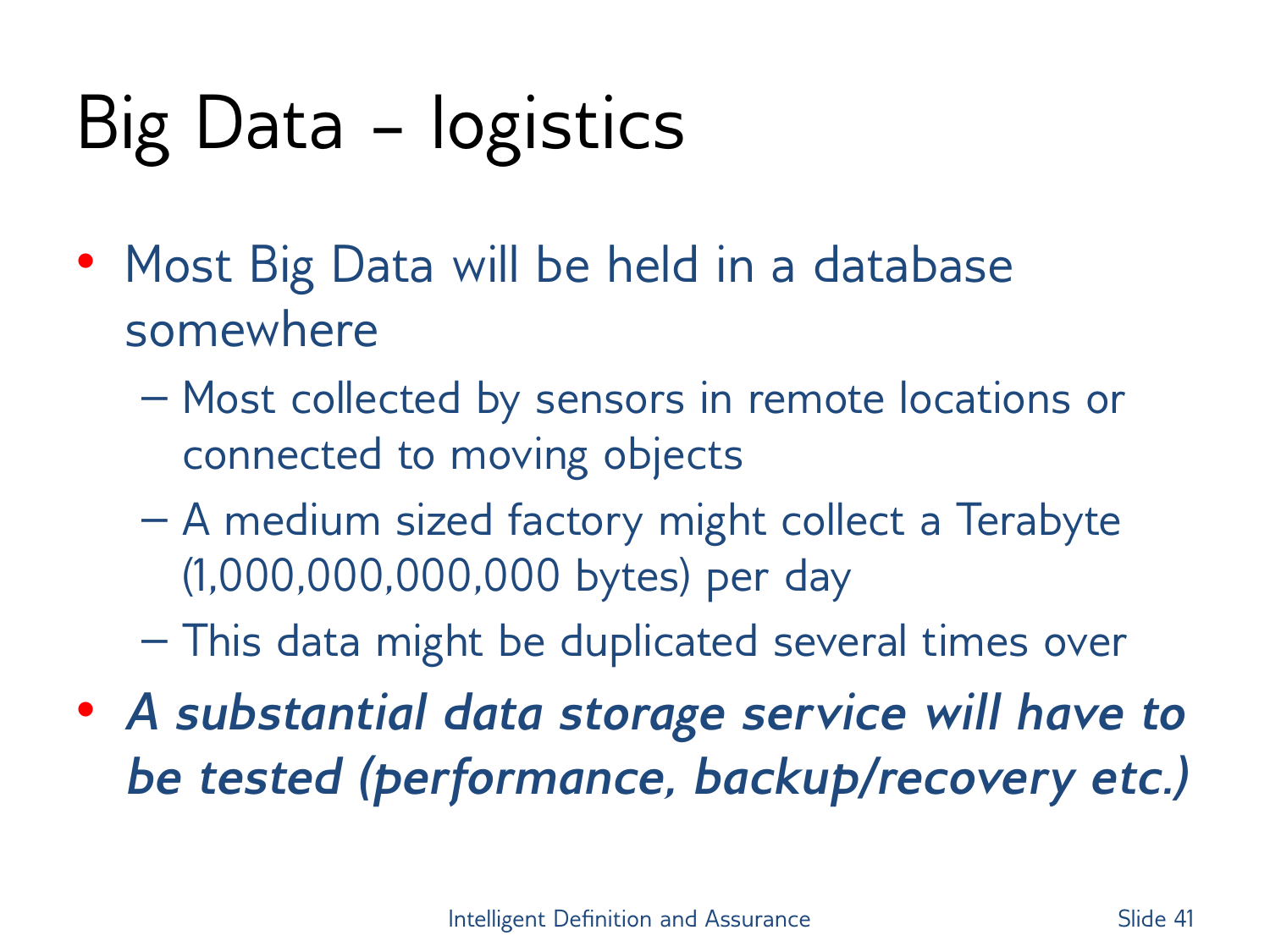

# Big Data – logistics
Most Big Data will be held in a database somewhere
Most collected by sensors in remote locations or connected to moving objects
A medium sized factory might collect a Terabyte (1,000,000,000,000 bytes) per day
This data might be duplicated several times over
A substantial data storage service will have to be tested (performance, backup/recovery etc.)
Intelligent Definition and Assurance
Slide 41